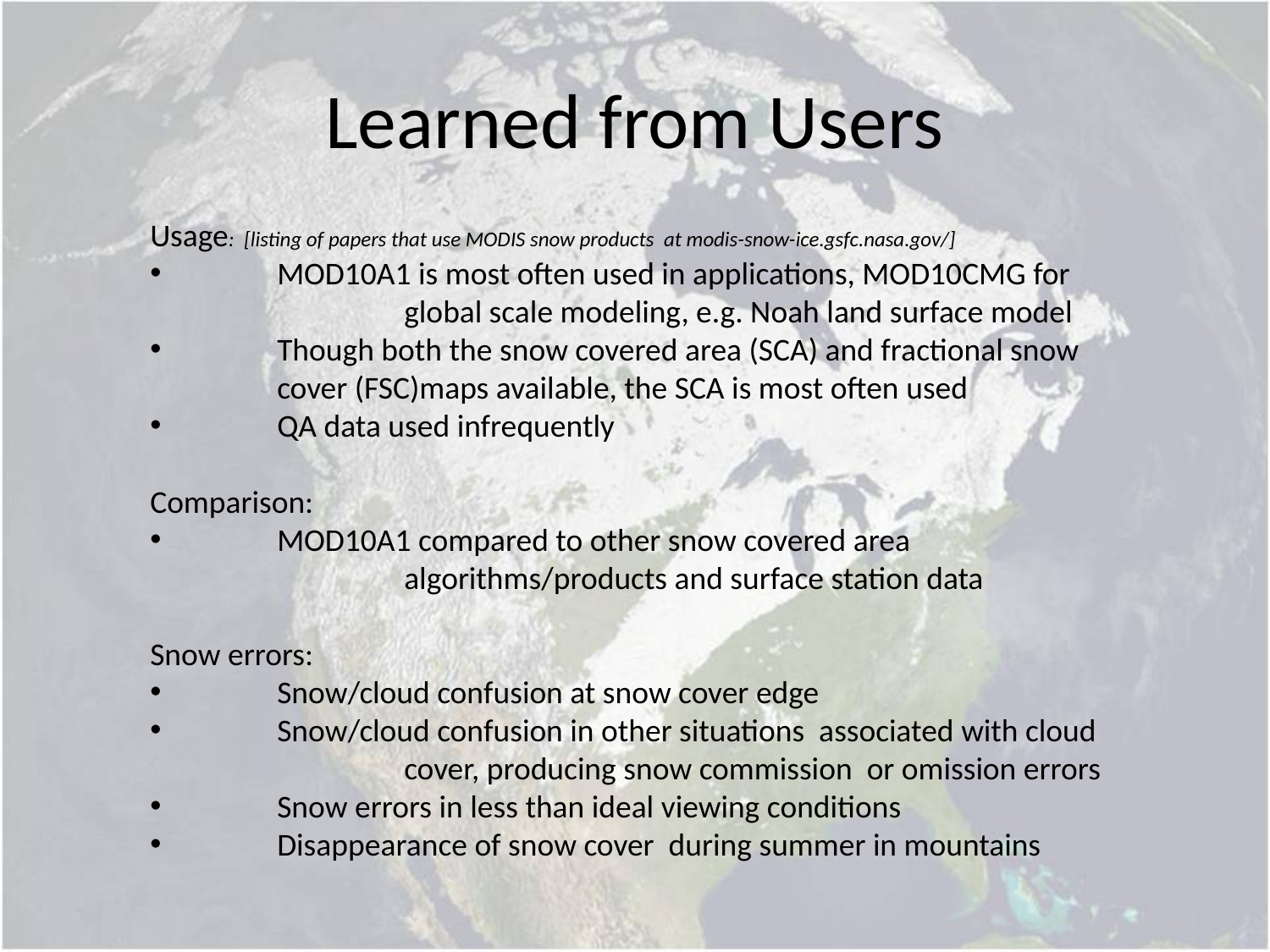

# Learned from Users
Usage:  [listing of papers that use MODIS snow products  at modis-snow-ice.gsfc.nasa.gov/]
	MOD10A1 is most often used in applications, MOD10CMG for 		global scale modeling, e.g. Noah land surface model
	Though both the snow covered area (SCA) and fractional snow 	cover (FSC)maps available, the SCA is most often used
	QA data used infrequently

Comparison:
	MOD10A1 compared to other snow covered area  			algorithms/products and surface station data

Snow errors:
	Snow/cloud confusion at snow cover edge
	Snow/cloud confusion in other situations  associated with cloud 		cover, producing snow commission  or omission errors
	Snow errors in less than ideal viewing conditions
	Disappearance of snow cover  during summer in mountains